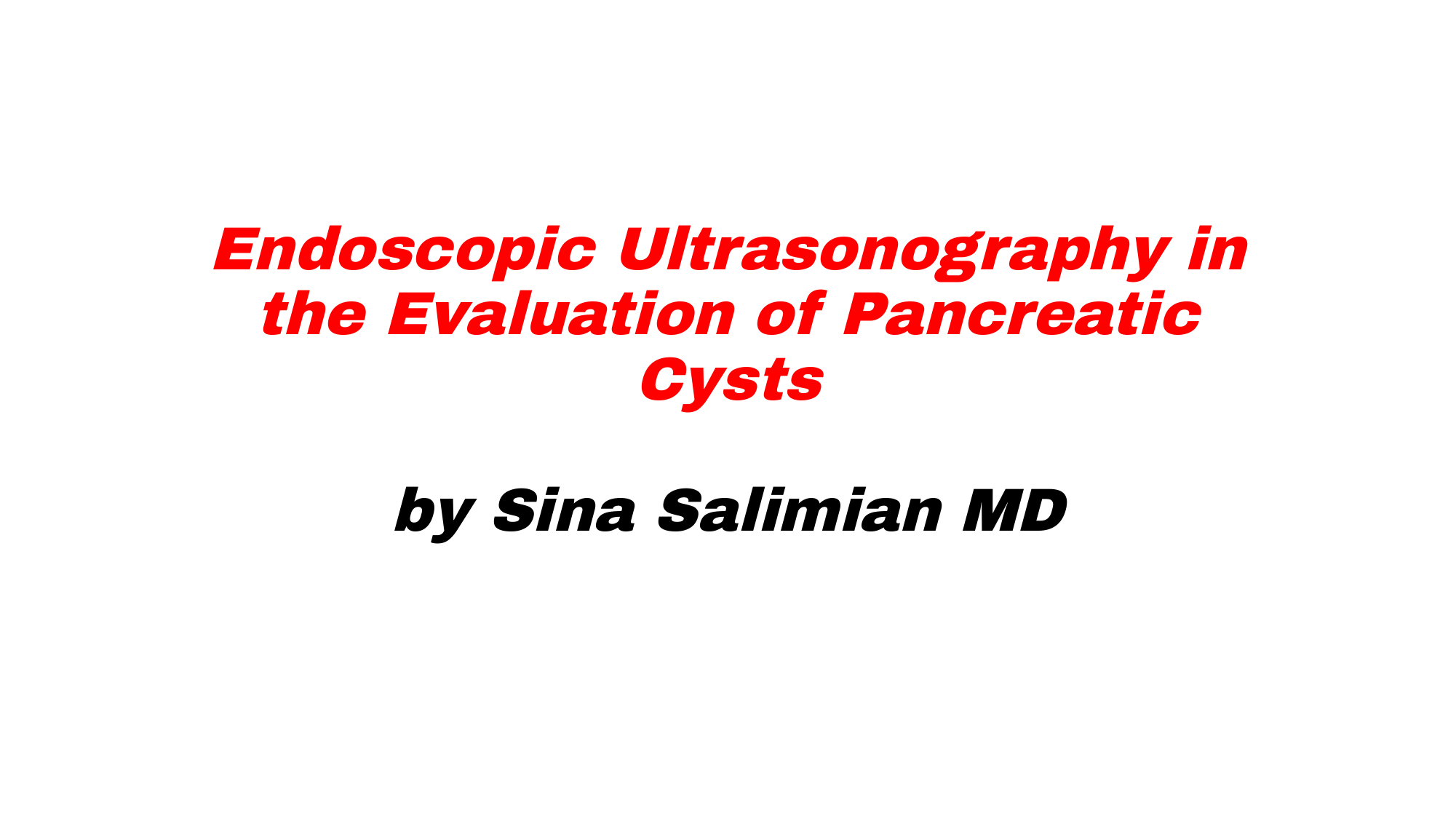

# Endoscopic Ultrasonography in the Evaluation of Pancreatic Cysts by Sina Salimian MD